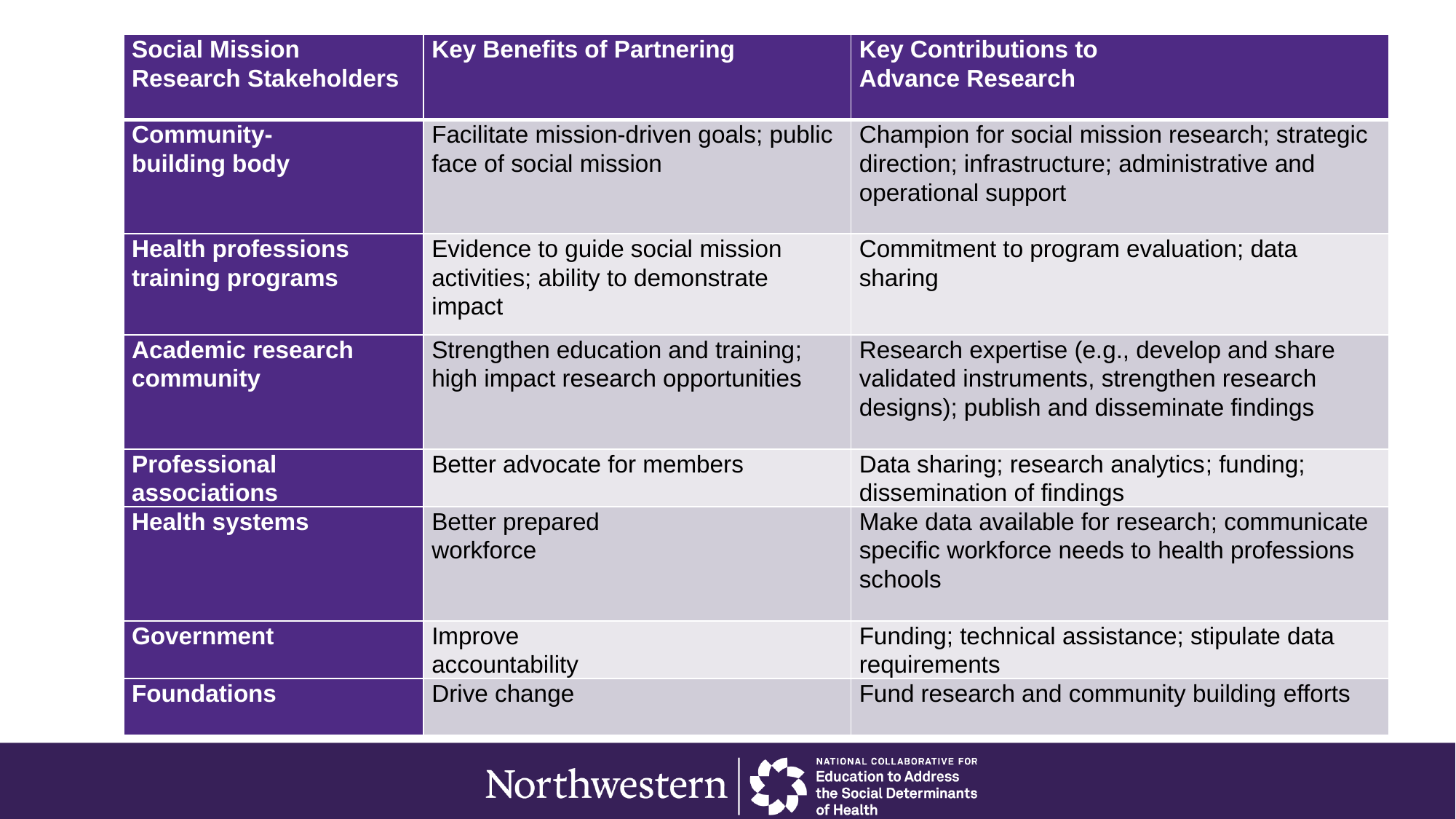

| Social Mission Research Stakeholders | Key Benefits of Partnering | Key Contributions to Advance Research |
| --- | --- | --- |
| Community- building body | Facilitate mission-driven goals; public face of social mission | Champion for social mission research; strategic direction; infrastructure; administrative and operational support |
| Health professions training programs | Evidence to guide social mission activities; ability to demonstrate impact | Commitment to program evaluation; data sharing |
| Academic research community​ | Strengthen education and training​; high impact research opportunities | Research expertise (e.g., develop and share validated instruments, strengthen research designs); publish and disseminate findings |
| Professional associations​ | Better advocate for members​ | Data sharing; research analytics​; funding; dissemination of findings |
| Health systems​ | Better prepared workforce​ | Make data available for research​; communicate specific workforce needs to health professions schools |
| Government​ | Improve accountability​ | Funding; technical assistance; stipulate data requirements​ |
| Foundations​ | Drive change​ | Fund research and community building​ efforts |
#